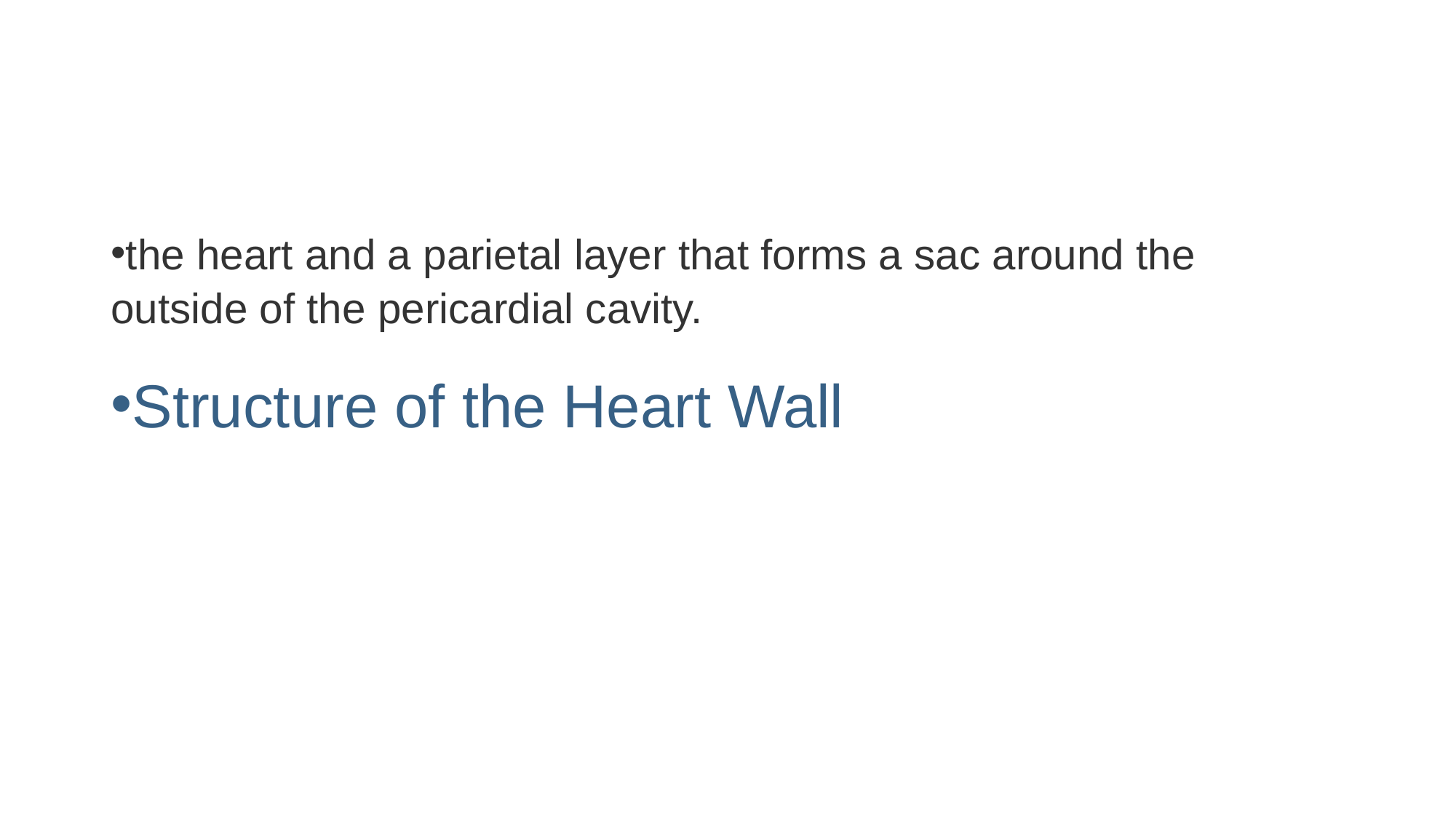

#
the heart and a parietal layer that forms a sac around the outside of the pericardial cavity.
Structure of the Heart Wall